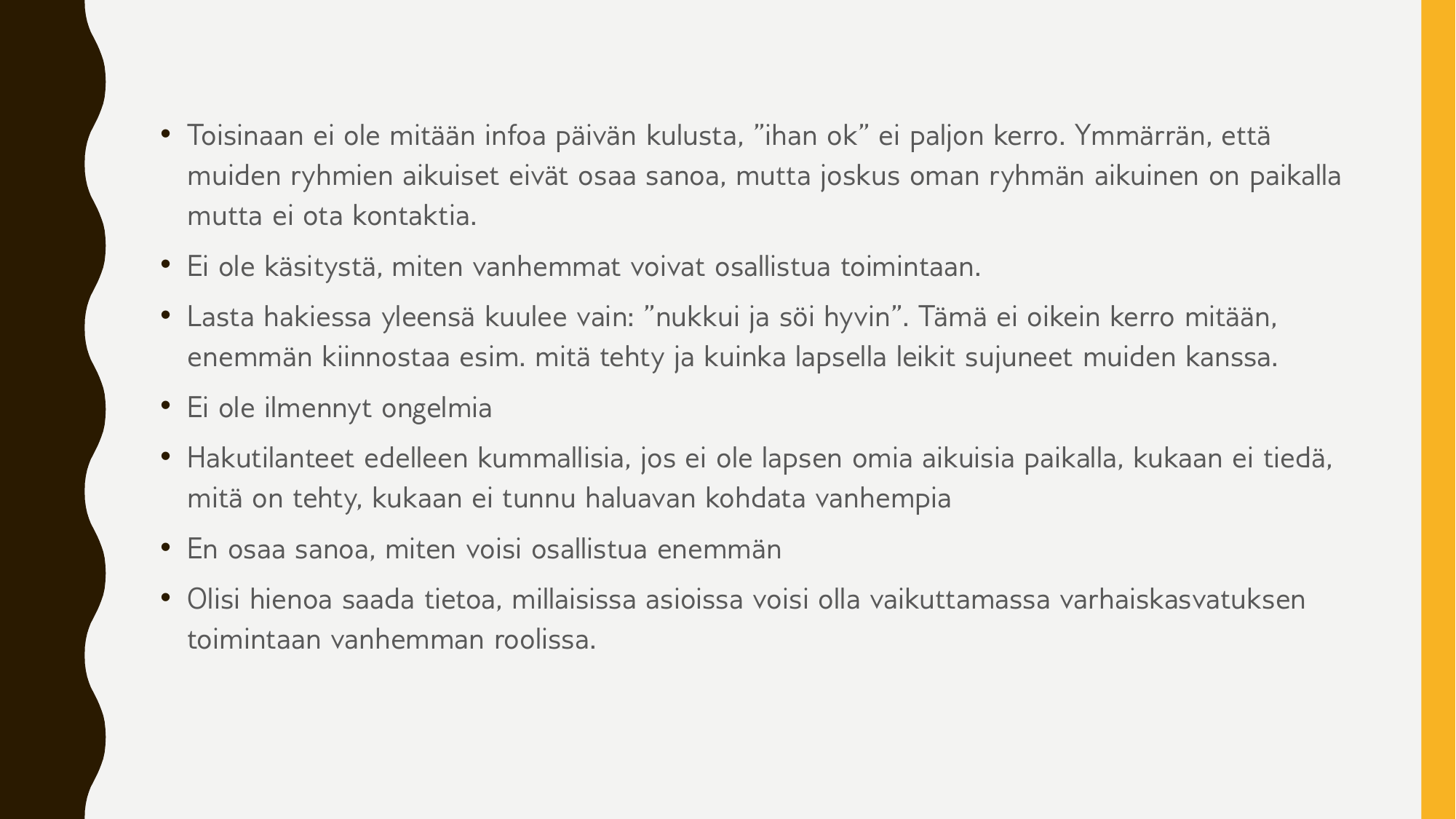

Toisinaan ei ole mitään infoa päivän kulusta, ”ihan ok” ei paljon kerro. Ymmärrän, että muiden ryhmien aikuiset eivät osaa sanoa, mutta joskus oman ryhmän aikuinen on paikalla mutta ei ota kontaktia.
Ei ole käsitystä, miten vanhemmat voivat osallistua toimintaan.
Lasta hakiessa yleensä kuulee vain: ”nukkui ja söi hyvin”. Tämä ei oikein kerro mitään, enemmän kiinnostaa esim. mitä tehty ja kuinka lapsella leikit sujuneet muiden kanssa.
Ei ole ilmennyt ongelmia
Hakutilanteet edelleen kummallisia, jos ei ole lapsen omia aikuisia paikalla, kukaan ei tiedä, mitä on tehty, kukaan ei tunnu haluavan kohdata vanhempia
En osaa sanoa, miten voisi osallistua enemmän
Olisi hienoa saada tietoa, millaisissa asioissa voisi olla vaikuttamassa varhaiskasvatuksen toimintaan vanhemman roolissa.